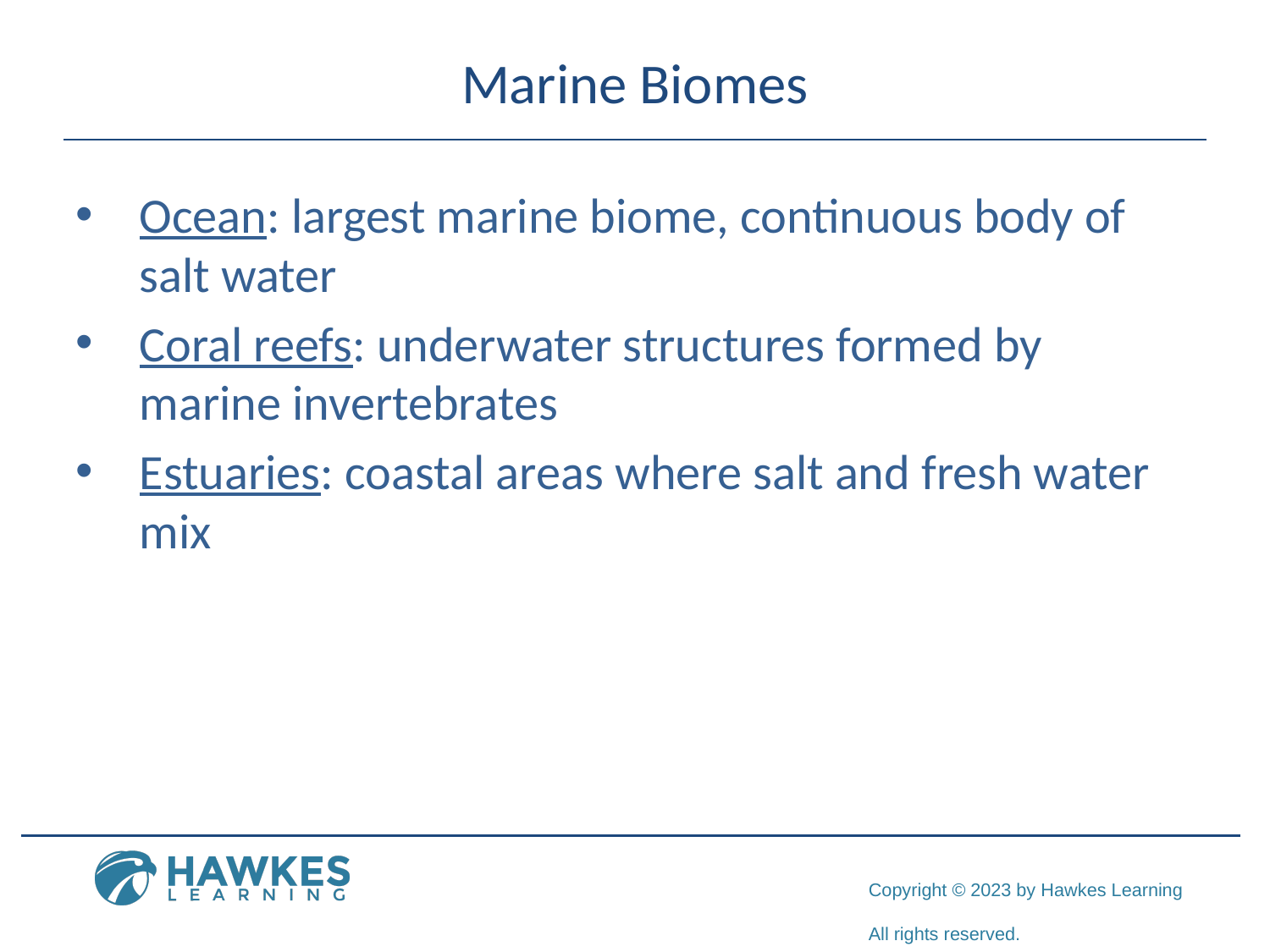

# Marine Biomes
Ocean: largest marine biome, continuous body of salt water
Coral reefs: underwater structures formed by marine invertebrates
Estuaries: coastal areas where salt and fresh water mix